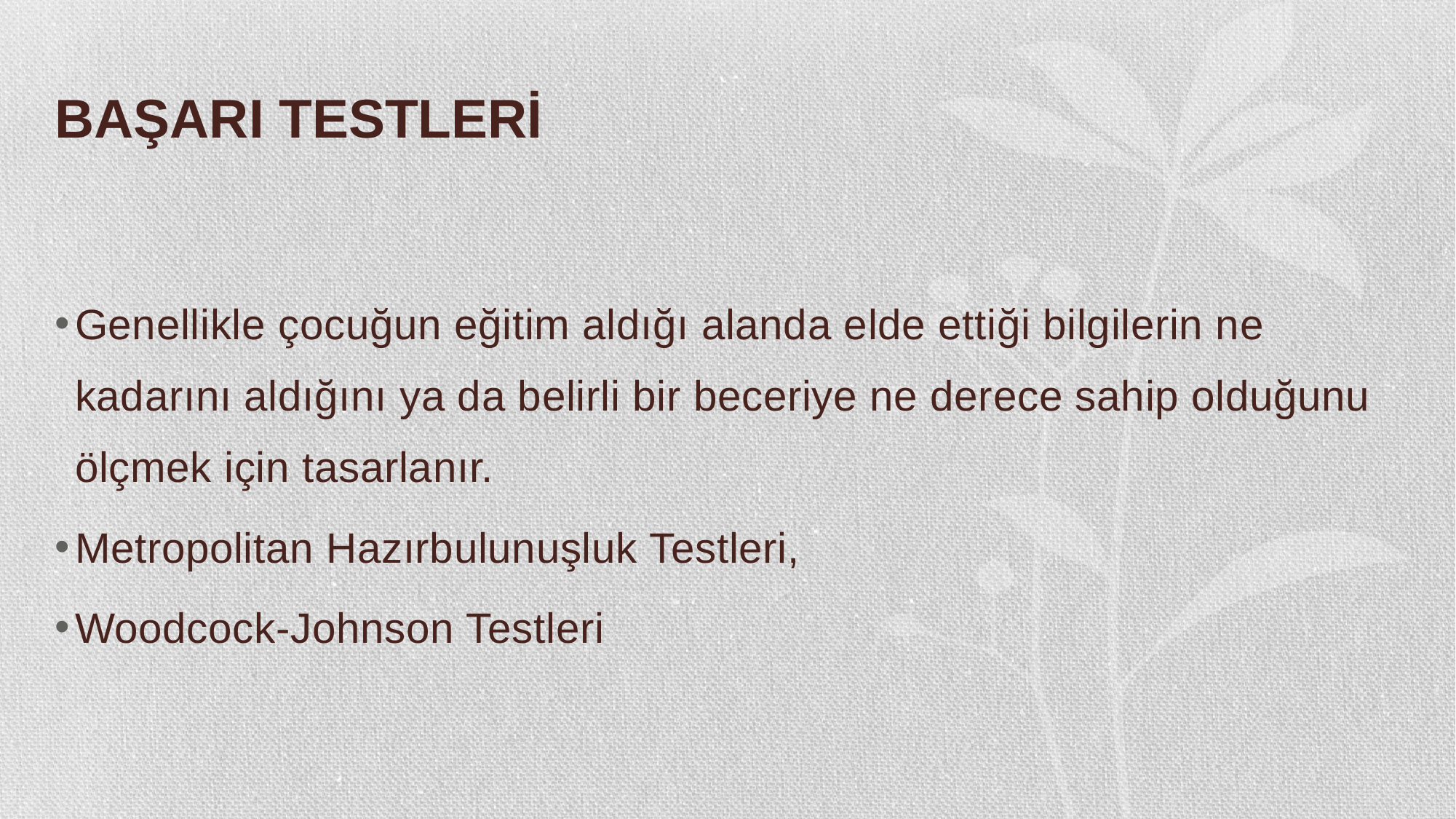

# BAŞARI TESTLERİ
Genellikle çocuğun eğitim aldığı alanda elde ettiği bilgilerin ne kadarını aldığını ya da belirli bir beceriye ne derece sahip olduğunu ölçmek için tasarlanır.
Metropolitan Hazırbulunuşluk Testleri,
Woodcock-Johnson Testleri